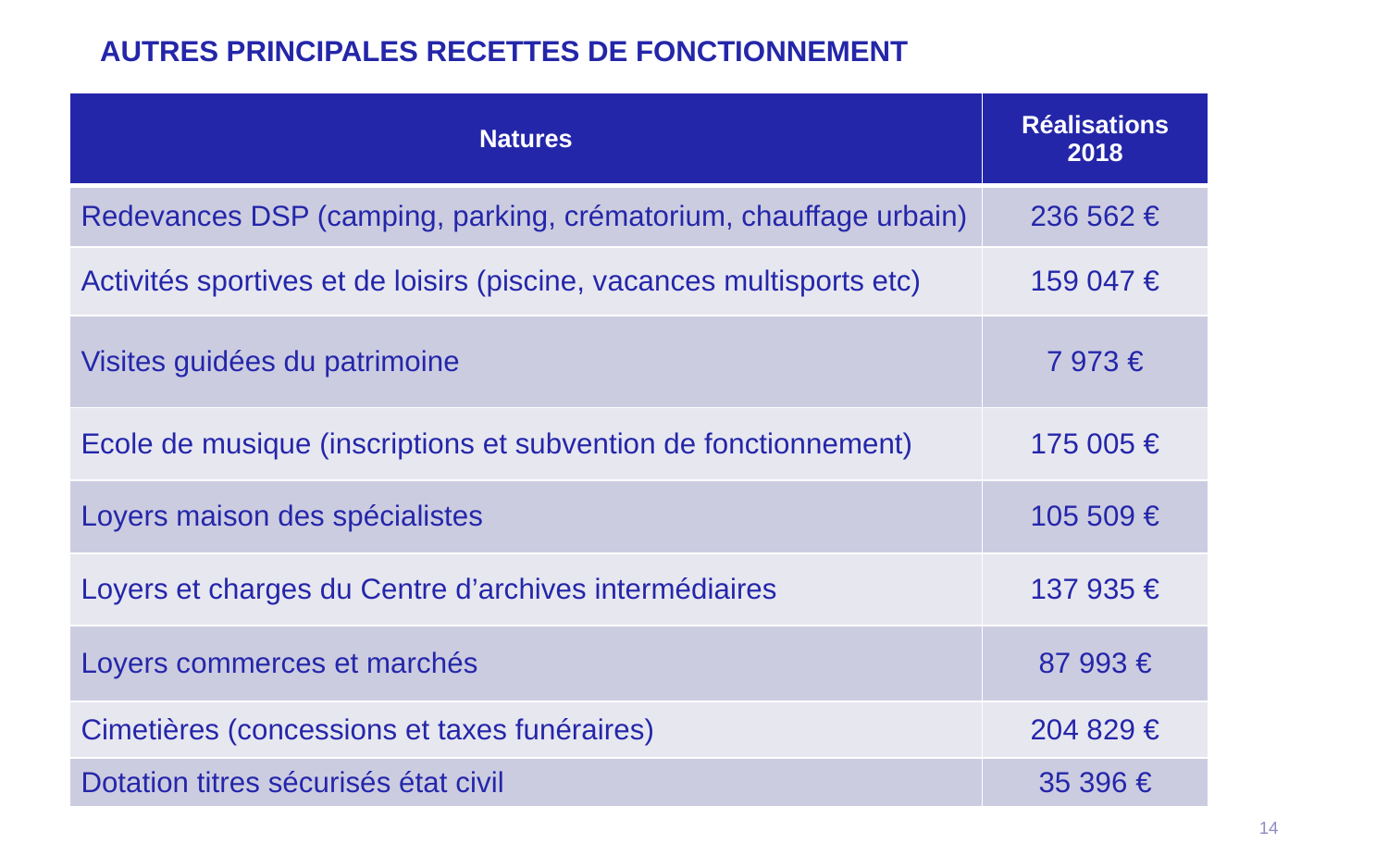

# AUTRES PRINCIPALES RECETTES DE FONCTIONNEMENT
| Natures | Réalisations 2018 |
| --- | --- |
| Redevances DSP (camping, parking, crématorium, chauffage urbain) | 236 562 € |
| Activités sportives et de loisirs (piscine, vacances multisports etc) | 159 047 € |
| Visites guidées du patrimoine | 7 973 € |
| Ecole de musique (inscriptions et subvention de fonctionnement) | 175 005 € |
| Loyers maison des spécialistes | 105 509 € |
| Loyers et charges du Centre d’archives intermédiaires | 137 935 € |
| Loyers commerces et marchés | 87 993 € |
| Cimetières (concessions et taxes funéraires) | 204 829 € |
| Dotation titres sécurisés état civil | 35 396 € |
14